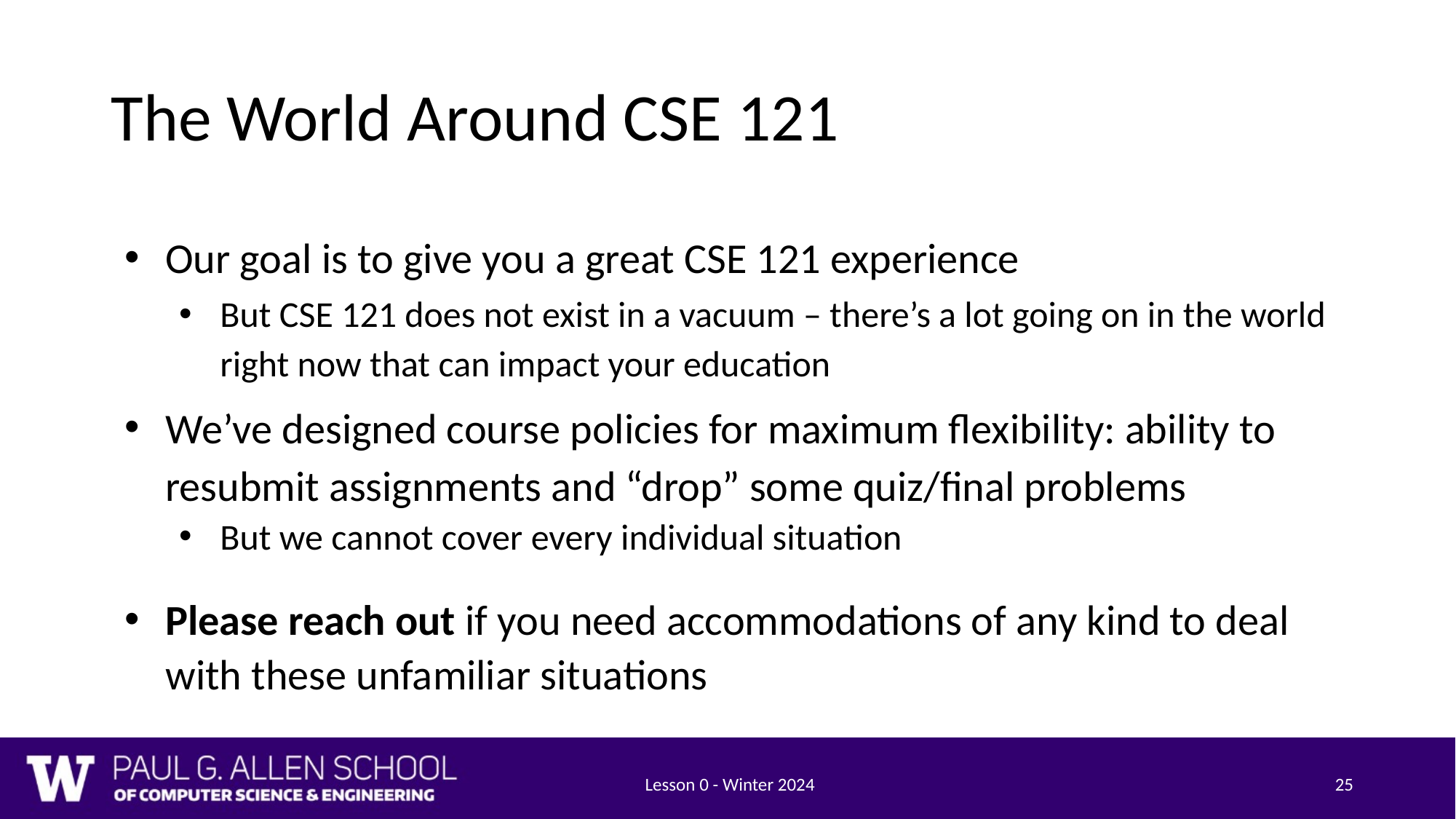

# The World Around CSE 121
Our goal is to give you a great CSE 121 experience
But CSE 121 does not exist in a vacuum – there’s a lot going on in the world
right now that can impact your education
We’ve designed course policies for maximum flexibility: ability to
resubmit assignments and “drop” some quiz/final problems
But we cannot cover every individual situation
Please reach out if you need accommodations of any kind to deal with these unfamiliar situations
Lesson 0 - Winter 2024
25